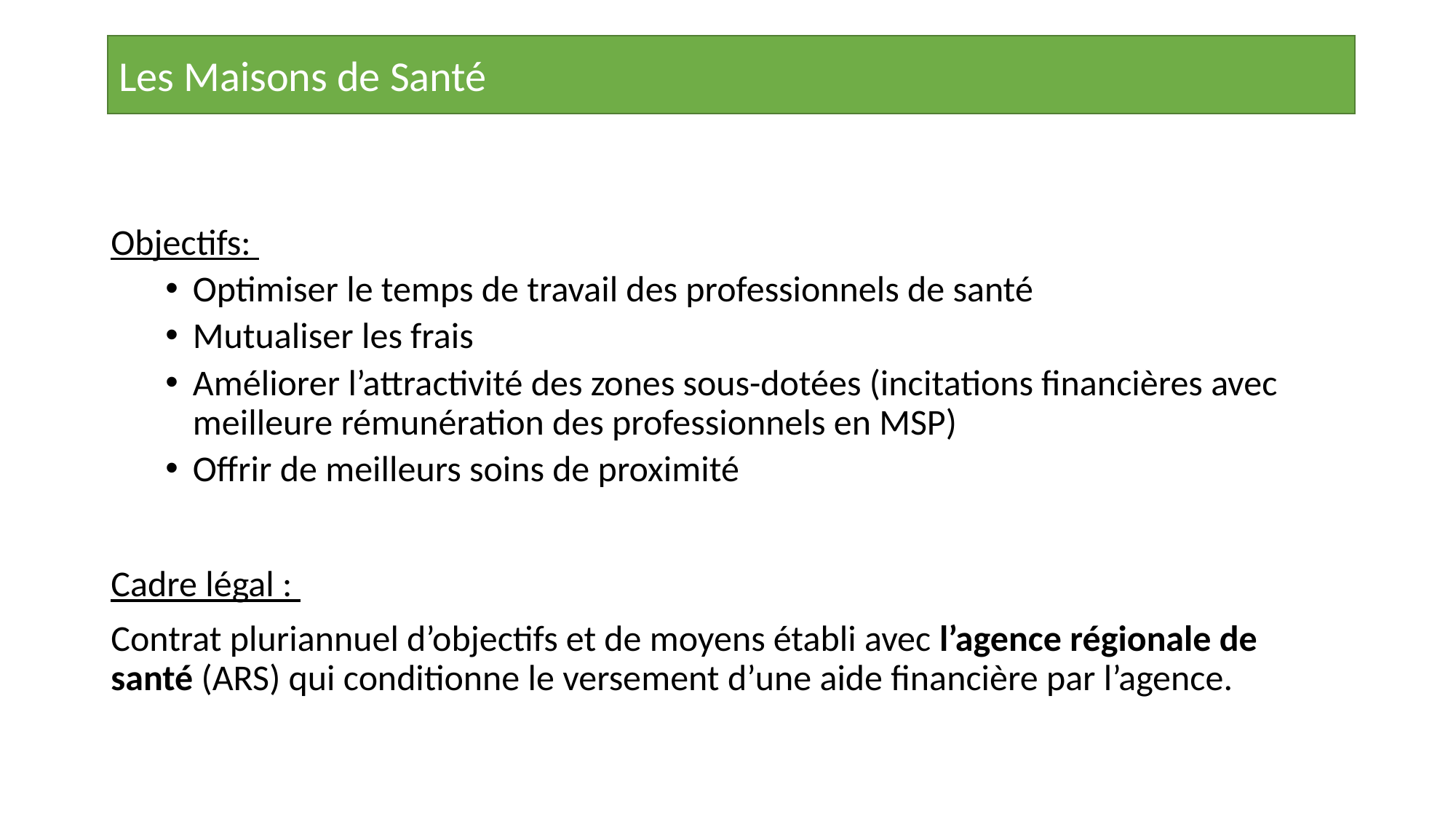

Les Maisons de Santé

Objectifs:
Optimiser le temps de travail des professionnels de santé
Mutualiser les frais
Améliorer l’attractivité des zones sous-dotées (incitations financières avec meilleure rémunération des professionnels en MSP)
Offrir de meilleurs soins de proximité

Cadre légal :
Contrat pluriannuel d’objectifs et de moyens établi avec l’agence régionale de santé (ARS) qui conditionne le versement d’une aide financière par l’agence.